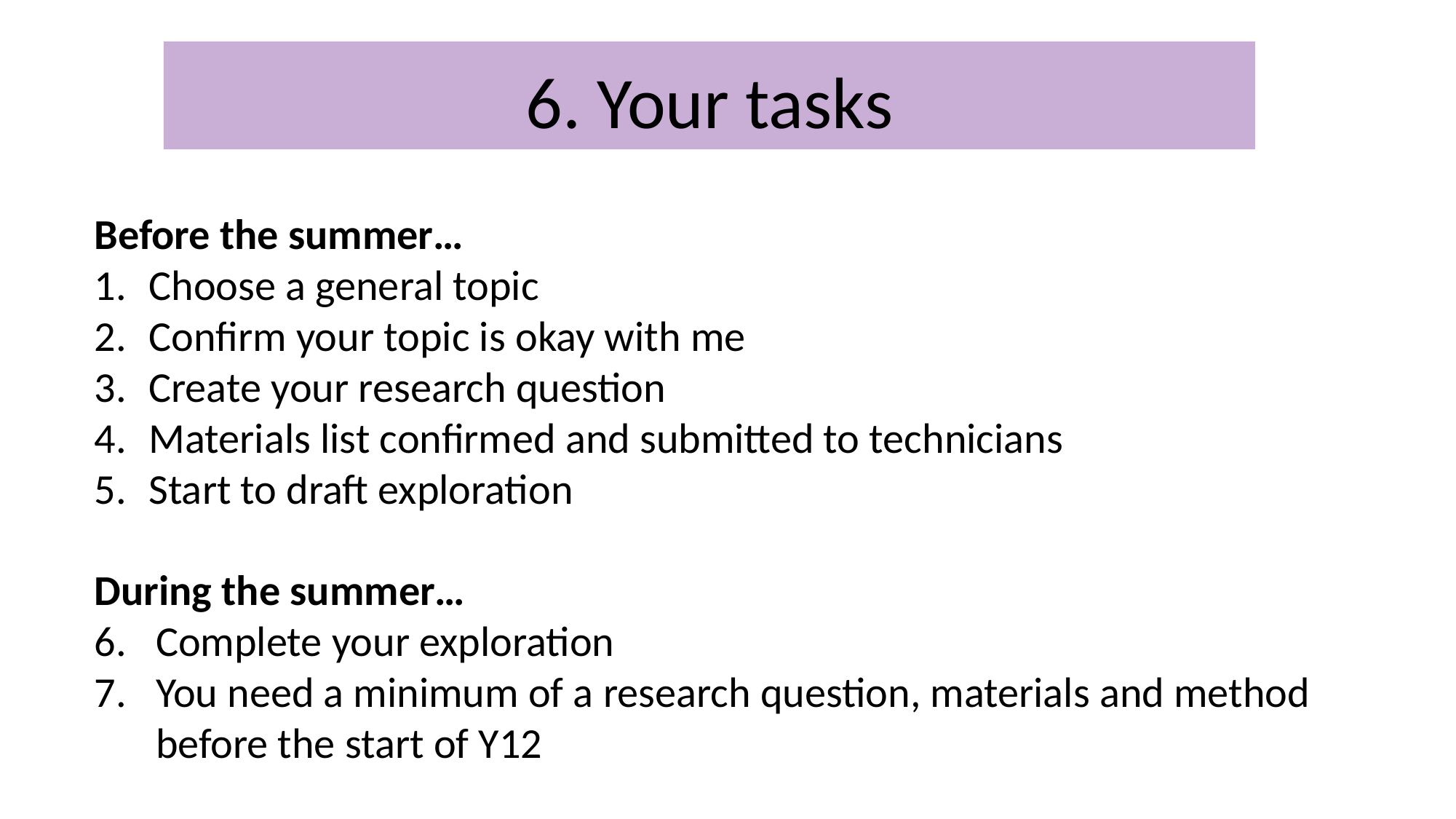

# 6. Your tasks
Before the summer…
Choose a general topic
Confirm your topic is okay with me
Create your research question
Materials list confirmed and submitted to technicians
Start to draft exploration

During the summer…
Complete your exploration
You need a minimum of a research question, materials and method before the start of Y12